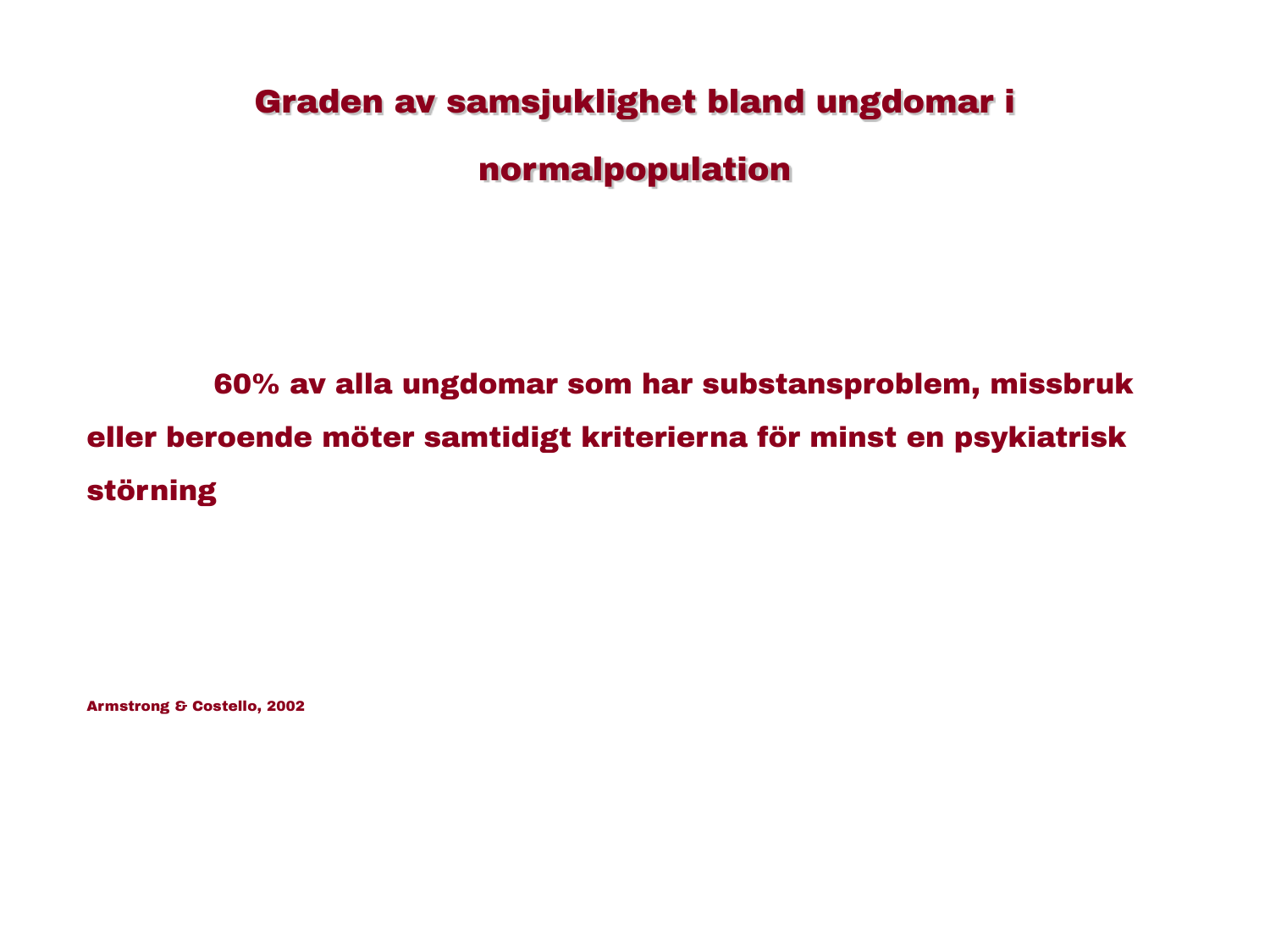

Graden av samsjuklighet bland ungdomar i normalpopulation
	60% av alla ungdomar som har substansproblem, missbruk eller beroende möter samtidigt kriterierna för minst en psykiatrisk störning

Armstrong & Costello, 2002